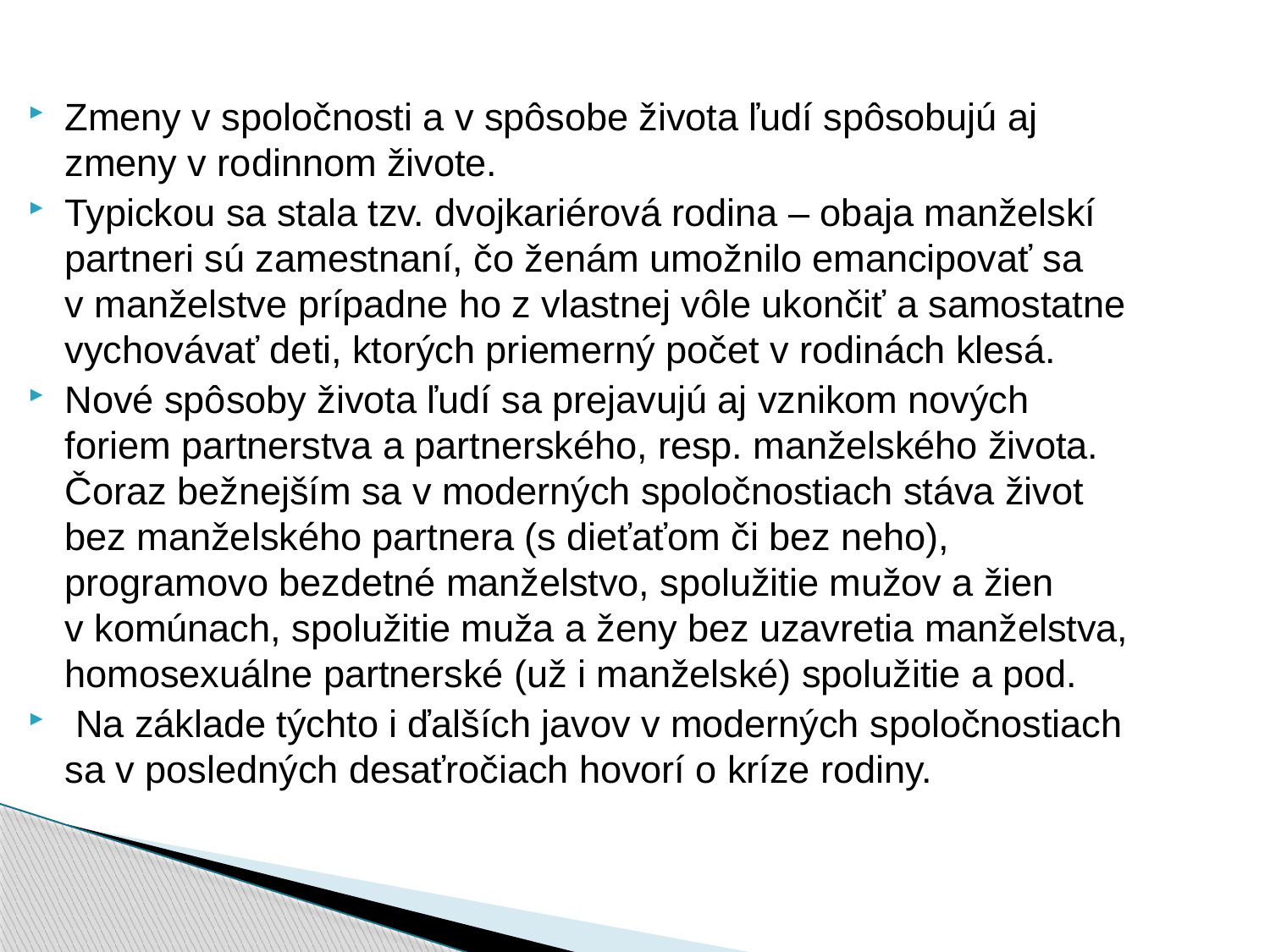

Zmeny v spoločnosti a v spôsobe života ľudí spôsobujú aj zmeny v rodinnom živote.
Typickou sa stala tzv. dvojkariérová rodina – obaja manželskí partneri sú zamestnaní, čo ženám umožnilo emancipovať sa v manželstve prípadne ho z vlastnej vôle ukončiť a samostatne vychovávať deti, ktorých priemerný počet v rodinách klesá.
Nové spôsoby života ľudí sa prejavujú aj vznikom nových foriem partnerstva a partnerského, resp. manželského života. Čoraz bežnejším sa v moderných spoločnostiach stáva život bez manželského partnera (s dieťaťom či bez neho), programovo bezdetné manželstvo, spolužitie mužov a žien v komúnach, spolužitie muža a ženy bez uzavretia manželstva, homosexuálne partnerské (už i manželské) spolužitie a pod.
 Na základe týchto i ďalších javov v moderných spoločnostiach sa v posledných desaťročiach hovorí o kríze rodiny.